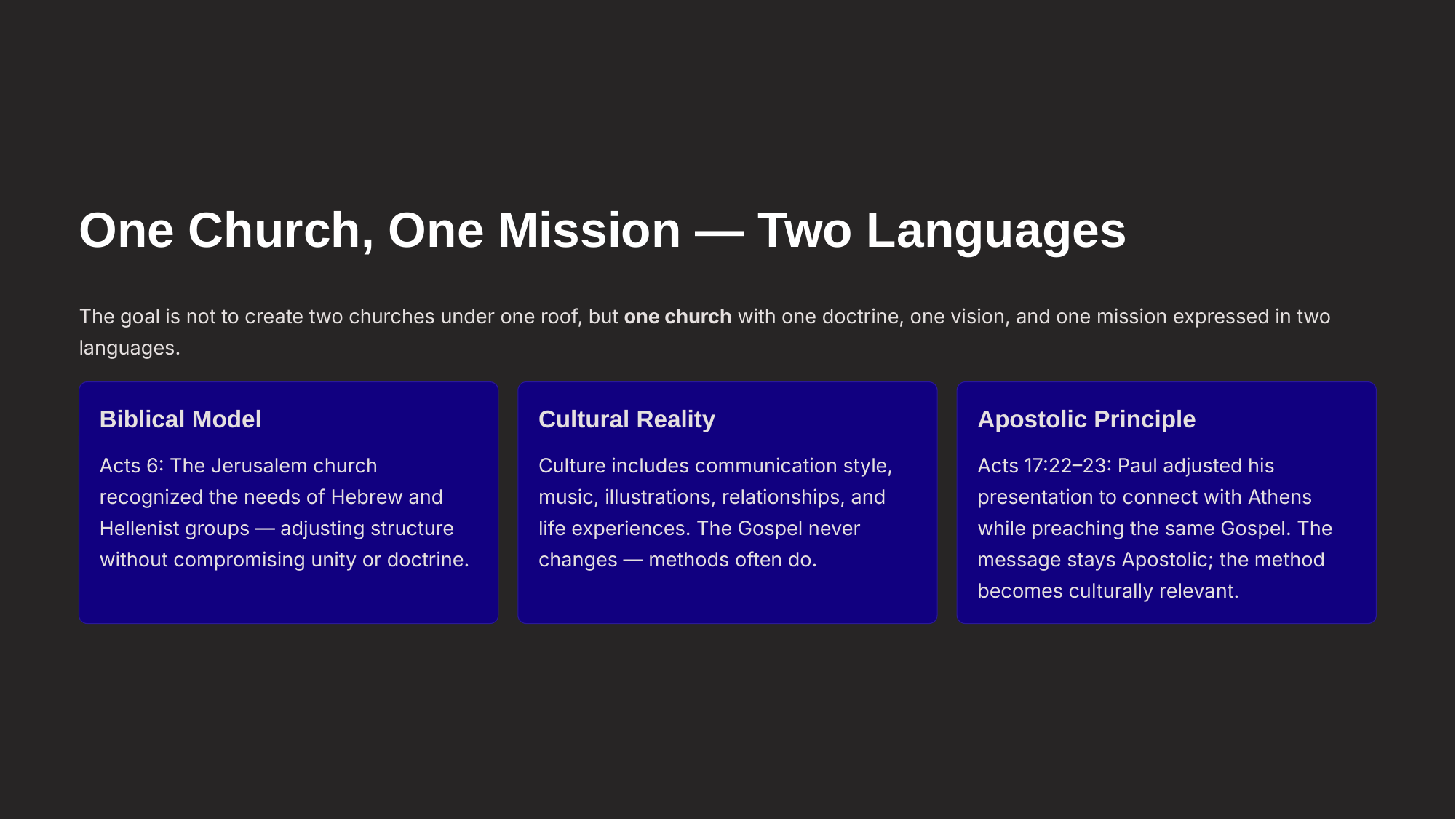

One Church, One Mission — Two Languages
The goal is not to create two churches under one roof, but one church with one doctrine, one vision, and one mission expressed in two languages.

Biblical Model
Cultural Reality
Apostolic Principle
Acts 6: The Jerusalem church recognized the needs of Hebrew and Hellenist groups — adjusting structure without compromising unity or doctrine.
Culture includes communication style, music, illustrations, relationships, and life experiences. The Gospel never changes — methods often do.
Acts 17:22–23: Paul adjusted his presentation to connect with Athens while preaching the same Gospel. The message stays Apostolic; the method becomes culturally relevant.